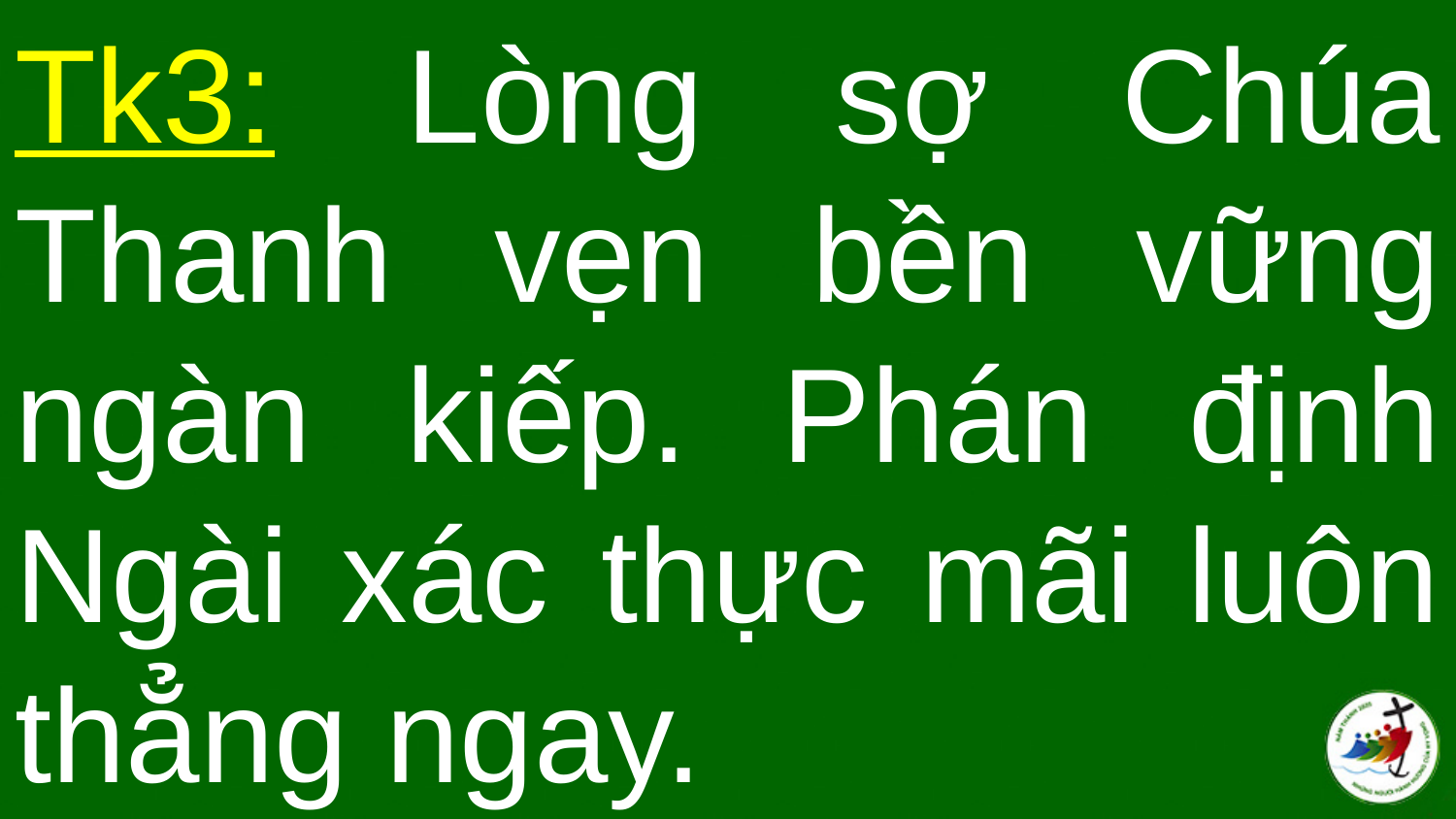

# Tk3: Lòng sợ Chúa Thanh vẹn bền vững ngàn kiếp. Phán định Ngài xác thực mãi luôn thẳng ngay.